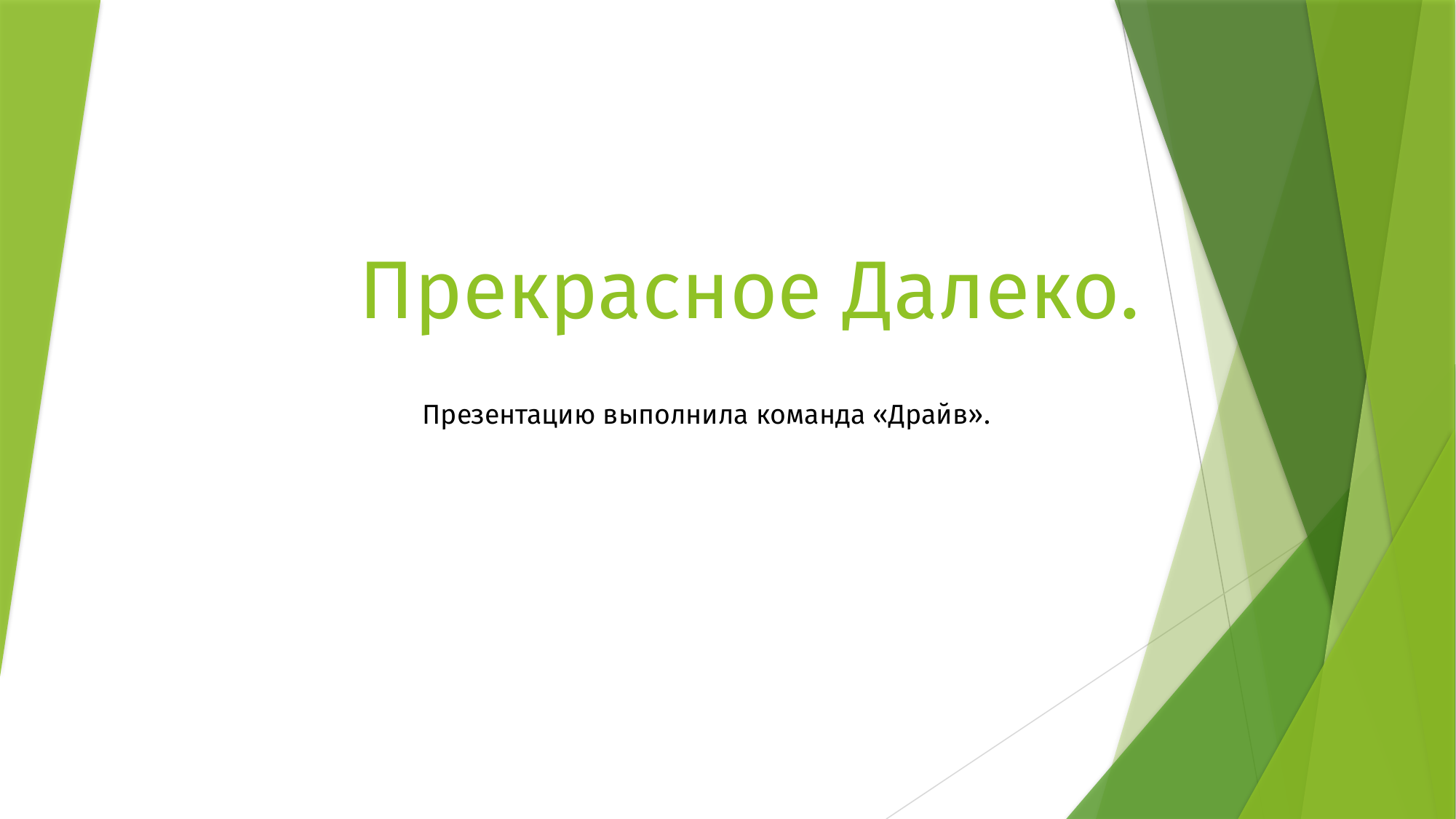

# Прекрасное Далеко.
Презентацию выполнила команда «Драйв».